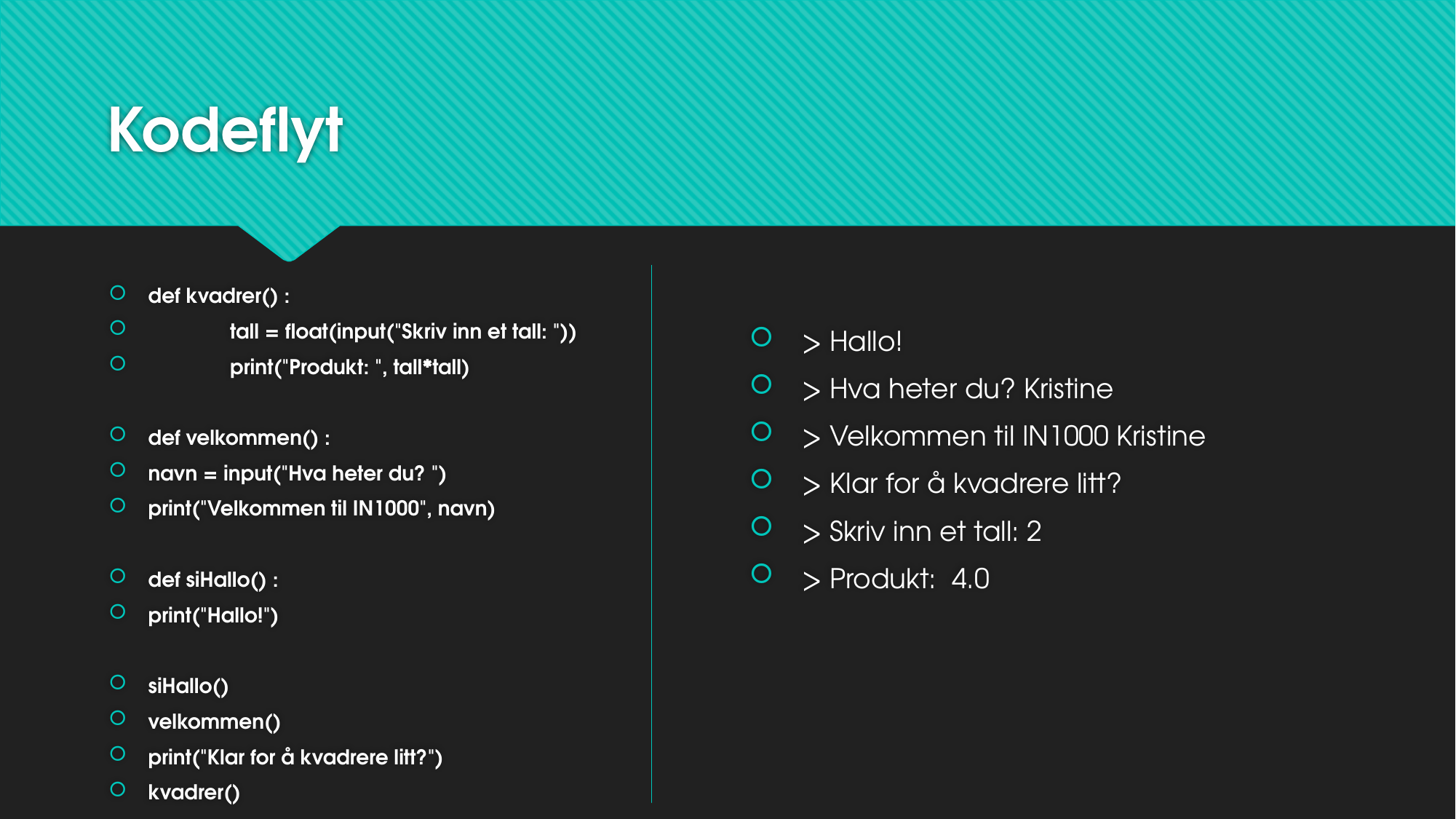

# Kodeflyt
> Hallo!
> Hva heter du? Kristine
> Velkommen til IN1000 Kristine
> Klar for å kvadrere litt?
> Skriv inn et tall: 2
> Produkt:  4.0

def kvadrer() :
	tall = float(input("Skriv inn et tall: "))
	print("Produkt: ", tall*tall)

def velkommen() :
	navn = input("Hva heter du? ")
	print("Velkommen til IN1000", navn)

def siHallo() :
	print("Hallo!")

siHallo()
velkommen()
print("Klar for å kvadrere litt?")
kvadrer()